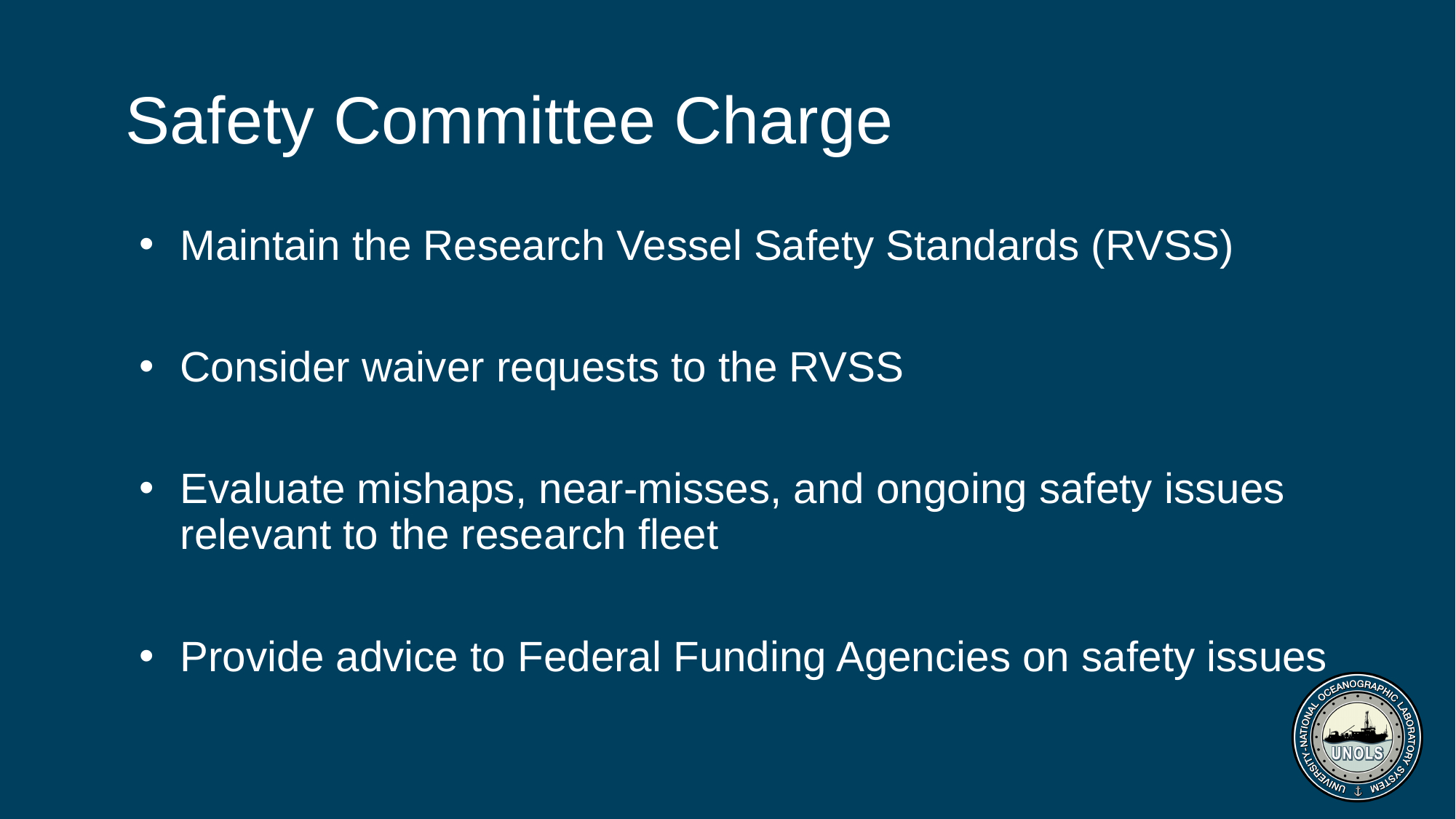

# Safety Committee Charge
Maintain the Research Vessel Safety Standards (RVSS)

Consider waiver requests to the RVSS

Evaluate mishaps, near-misses, and ongoing safety issues relevant to the research fleet

Provide advice to Federal Funding Agencies on safety issues